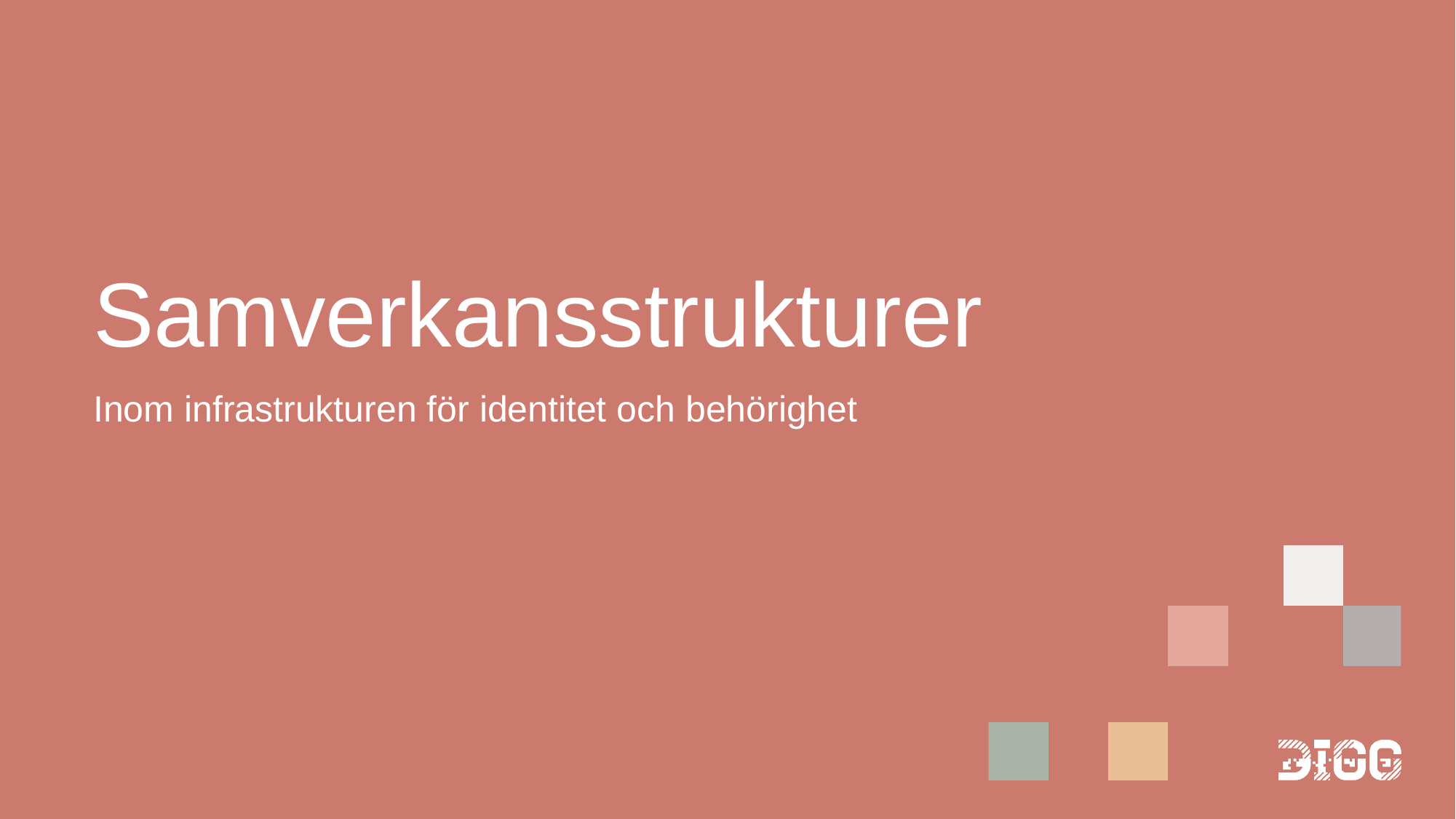

# Samverkansstrukturer
Inom infrastrukturen för identitet och behörighet